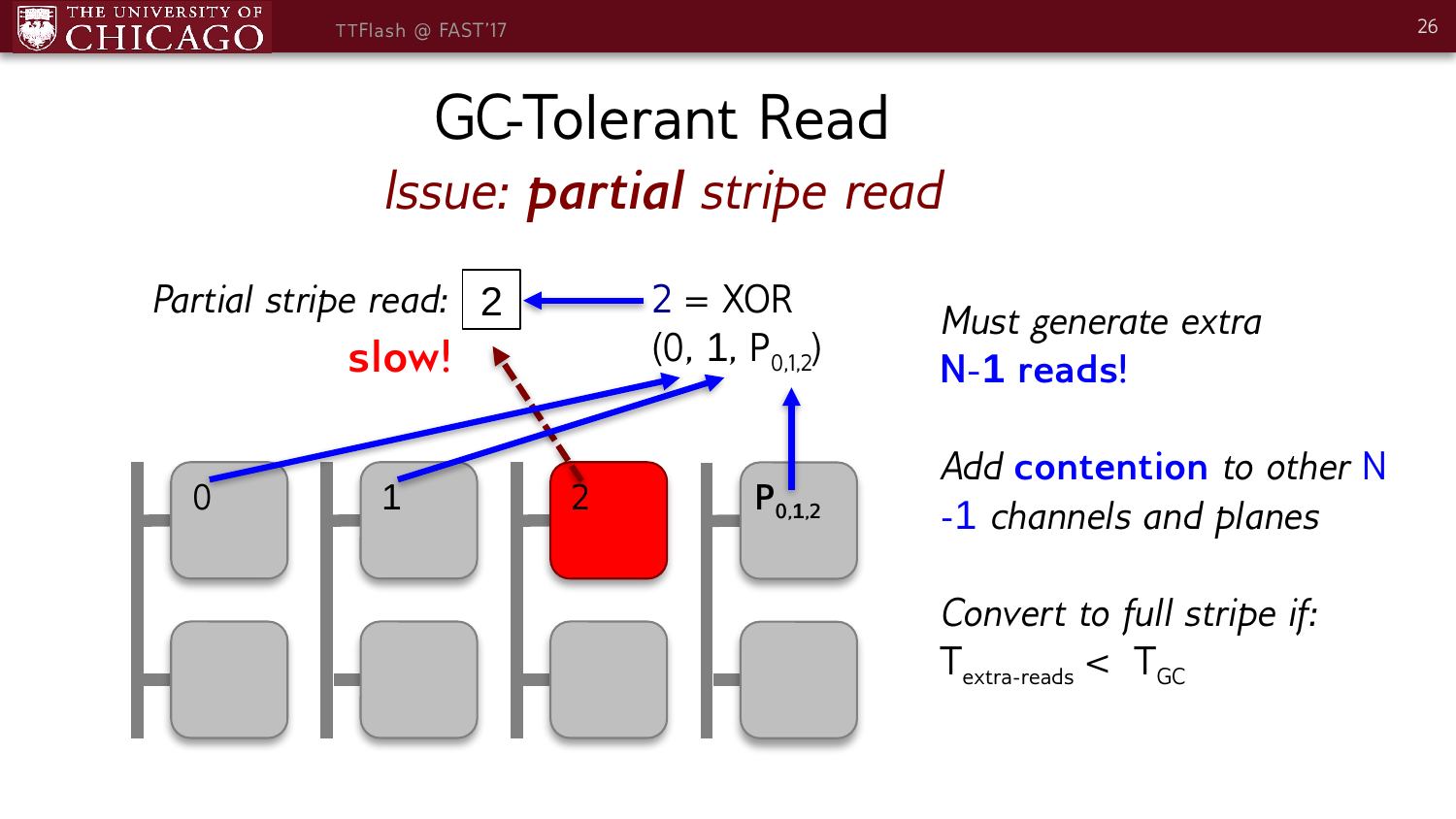

26
TTFlash @ FAST’17
GC-Tolerant Read
Issue: partial stripe read
Partial stripe read:
2 = XOR
(0, 1, P0,1,2)
2
Must generate extra
N-1 reads!

Add contention to other N -1 channels and planes

Convert to full stripe if:
Textra-reads <  TGC
slow!

0
1
2
P0,1,2